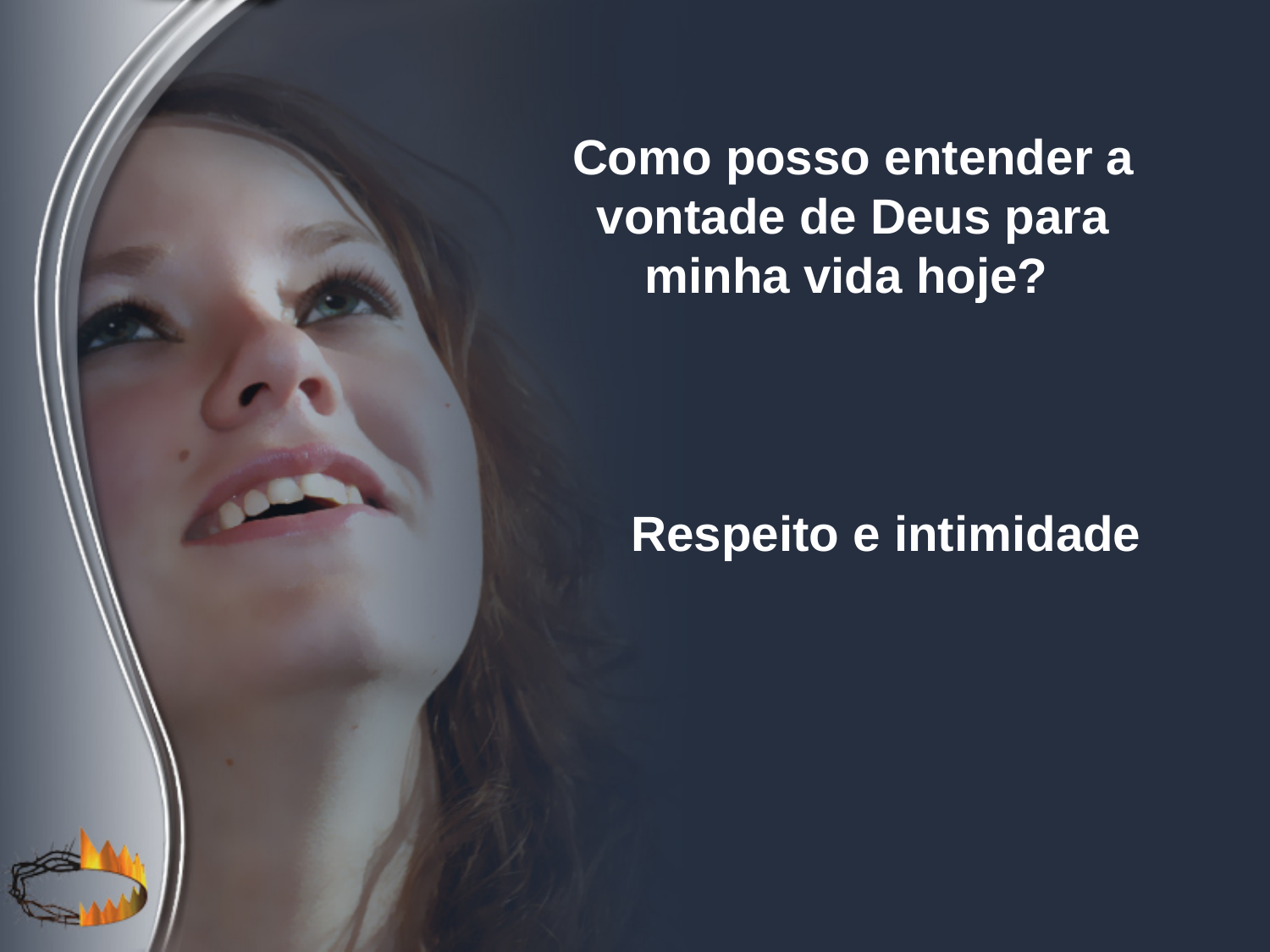

Como posso entender a vontade de Deus para minha vida hoje?
Respeito e intimidade